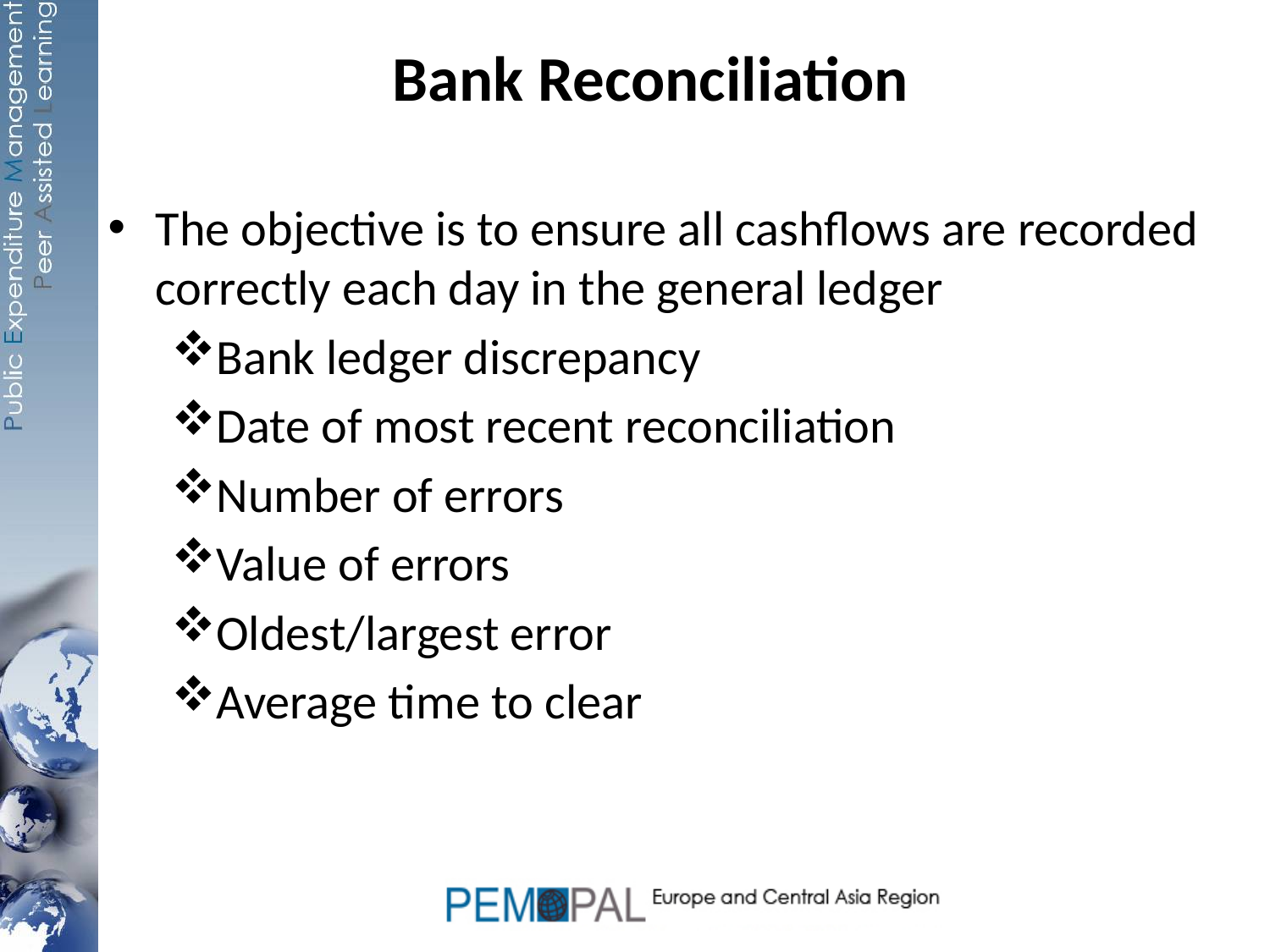

# Bank Reconciliation
The objective is to ensure all cashflows are recorded correctly each day in the general ledger
Bank ledger discrepancy
Date of most recent reconciliation
Number of errors
Value of errors
Oldest/largest error
Average time to clear